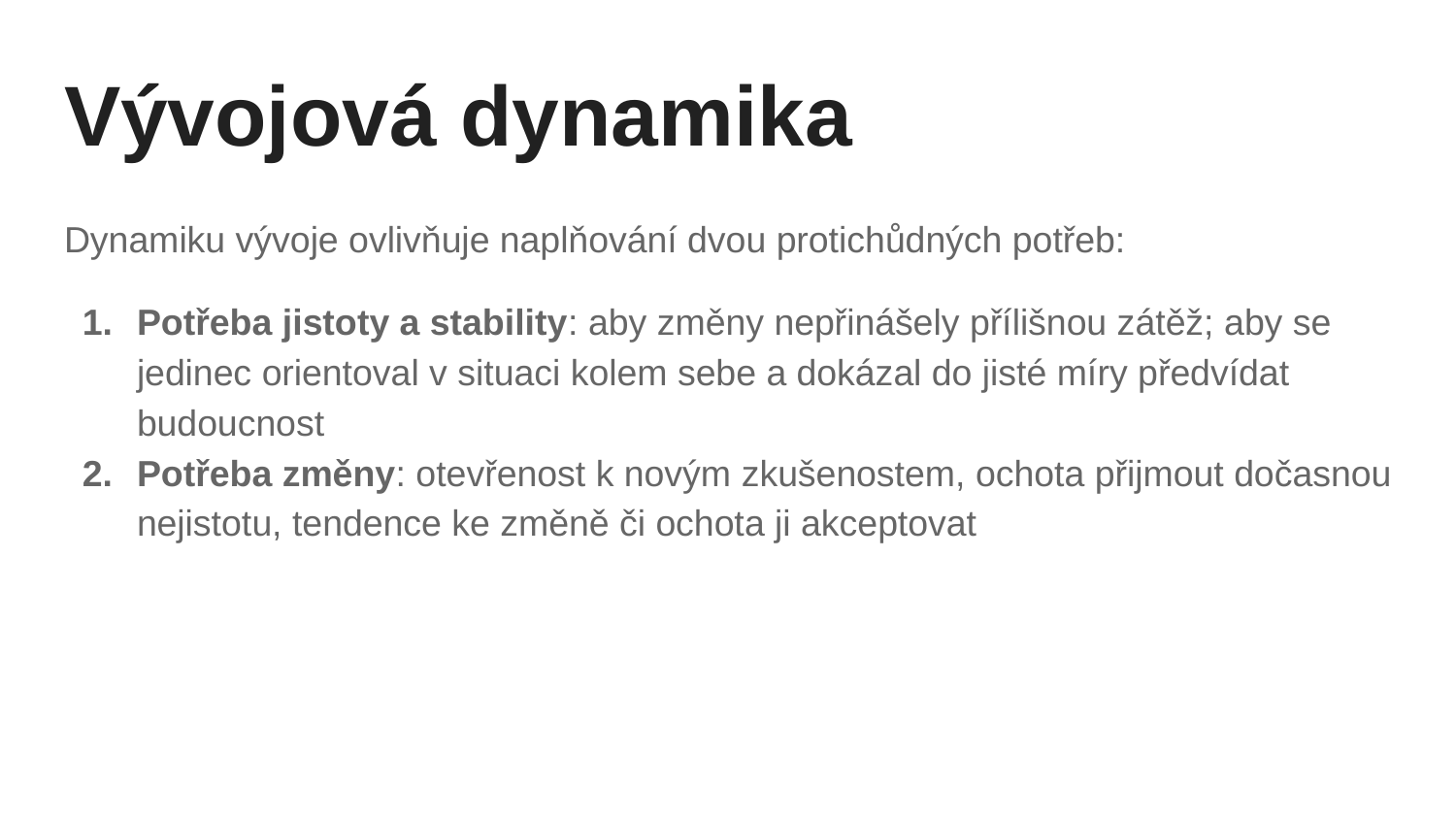

# Vývojová dynamika
Dynamiku vývoje ovlivňuje naplňování dvou protichůdných potřeb:
Potřeba jistoty a stability: aby změny nepřinášely přílišnou zátěž; aby se jedinec orientoval v situaci kolem sebe a dokázal do jisté míry předvídat budoucnost
Potřeba změny: otevřenost k novým zkušenostem, ochota přijmout dočasnou nejistotu, tendence ke změně či ochota ji akceptovat